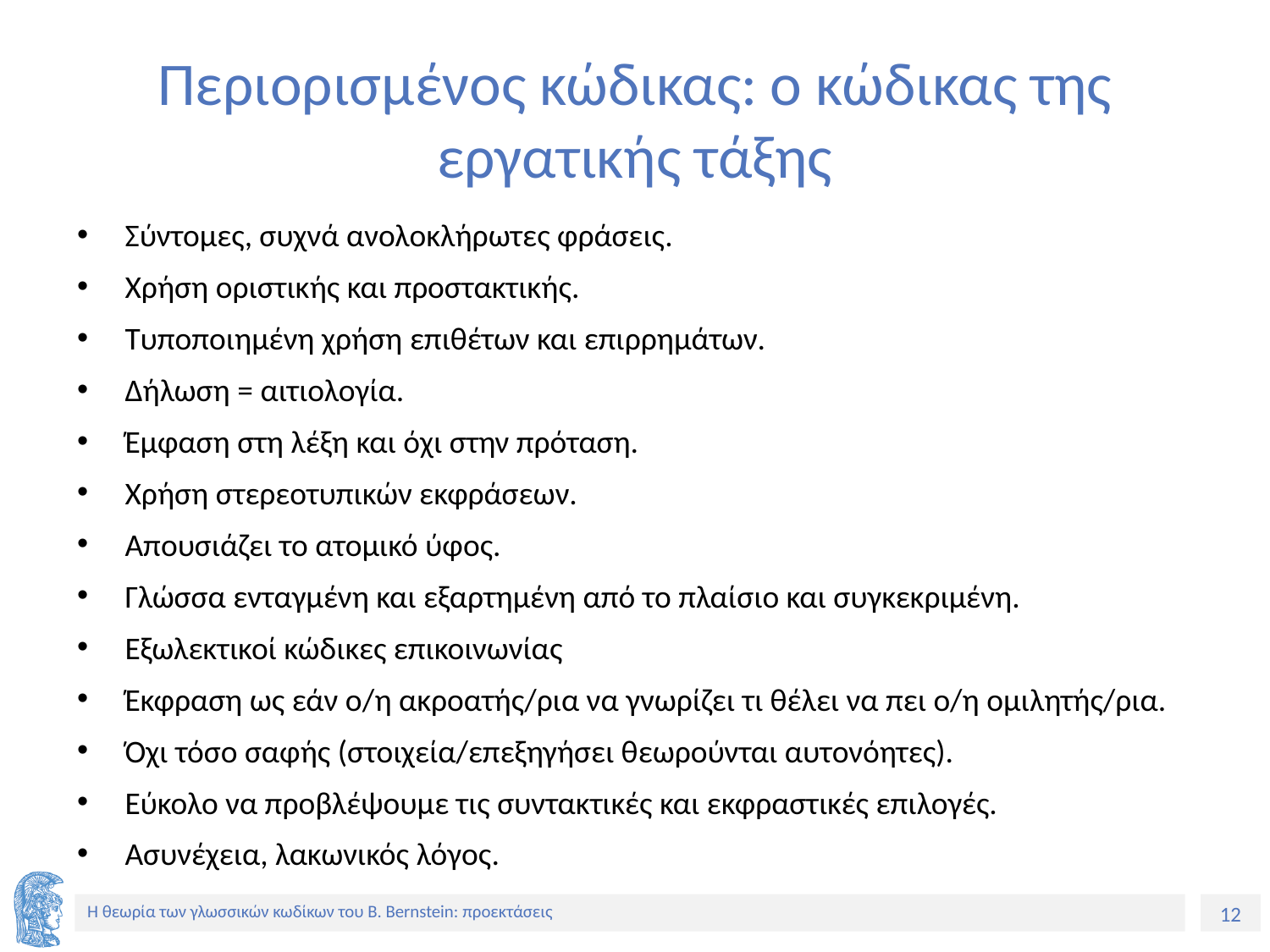

# Περιορισμένος κώδικας: ο κώδικας της εργατικής τάξης
Σύντομες, συχνά ανολοκλήρωτες φράσεις.
Χρήση οριστικής και προστακτικής.
Τυποποιημένη χρήση επιθέτων και επιρρημάτων.
Δήλωση = αιτιολογία.
Έμφαση στη λέξη και όχι στην πρόταση.
Χρήση στερεοτυπικών εκφράσεων.
Απουσιάζει το ατομικό ύφος.
Γλώσσα ενταγμένη και εξαρτημένη από το πλαίσιο και συγκεκριμένη.
Εξωλεκτικοί κώδικες επικοινωνίας
Έκφραση ως εάν ο/η ακροατής/ρια να γνωρίζει τι θέλει να πει ο/η ομιλητής/ρια.
Όχι τόσο σαφής (στοιχεία/επεξηγήσει θεωρούνται αυτονόητες).
Εύκολο να προβλέψουμε τις συντακτικές και εκφραστικές επιλογές.
Ασυνέχεια, λακωνικός λόγος.